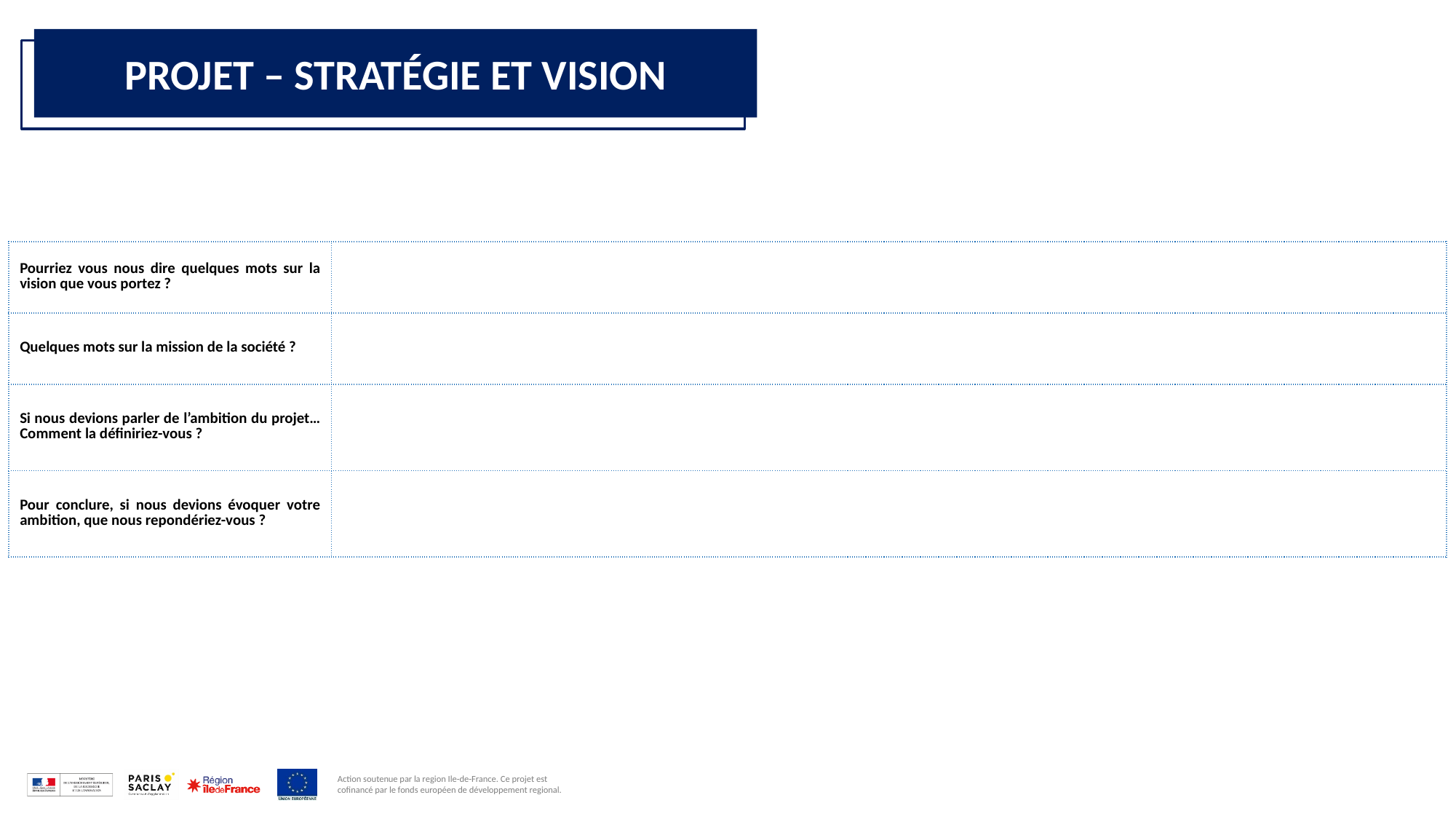

PROJET – STRATÉGIE ET VISION
| Pourriez vous nous dire quelques mots sur la vision que vous portez ? |  |
| --- | --- |
| Quelques mots sur la mission de la société ? |  |
| Si nous devions parler de l’ambition du projet… Comment la définiriez-vous ? |  |
| Pour conclure, si nous devions évoquer votre ambition, que nous repondériez-vous ? |  |